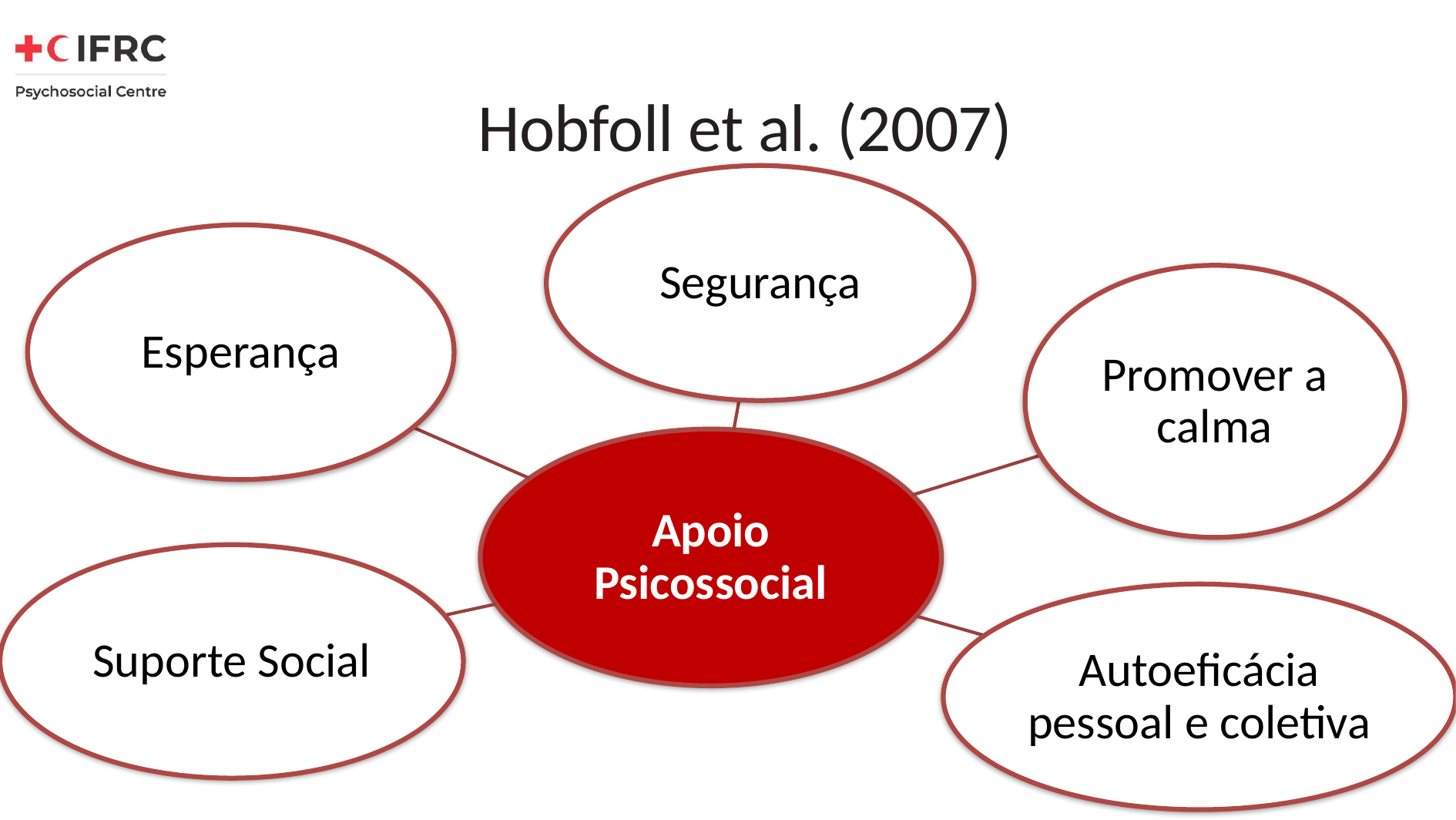

Hobfoll et al. (2007)
Apoio Psicossocial

Segurança

Promover a calma

Autoeficácia pessoal e coletiva

Suporte Social

Esperança
SYRIAN ARAB RED CRESCENT